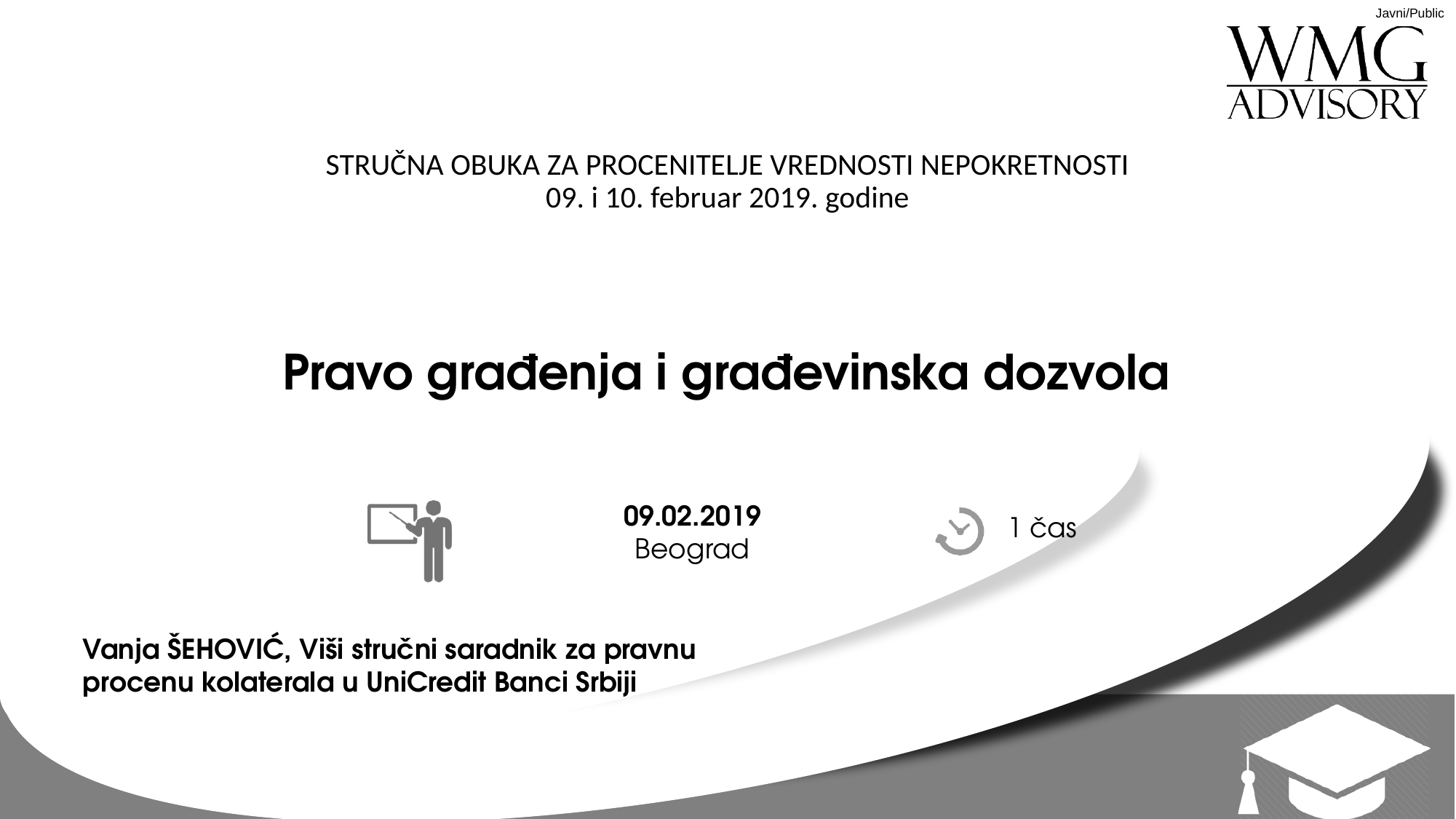

STRUČNA OBUKA ZA PROCENITELJE VREDNOSTI NEPOKRETNOSTI
09. i 10. februar 2019. godine
Pravo građenja i građevinska dozvola
09.02.2019
Beograd
1 čas
Vanja ŠEHOVIĆ, Viši stručni saradnik za pravnu procenu kolaterala u UniCredit Banci Srbiji